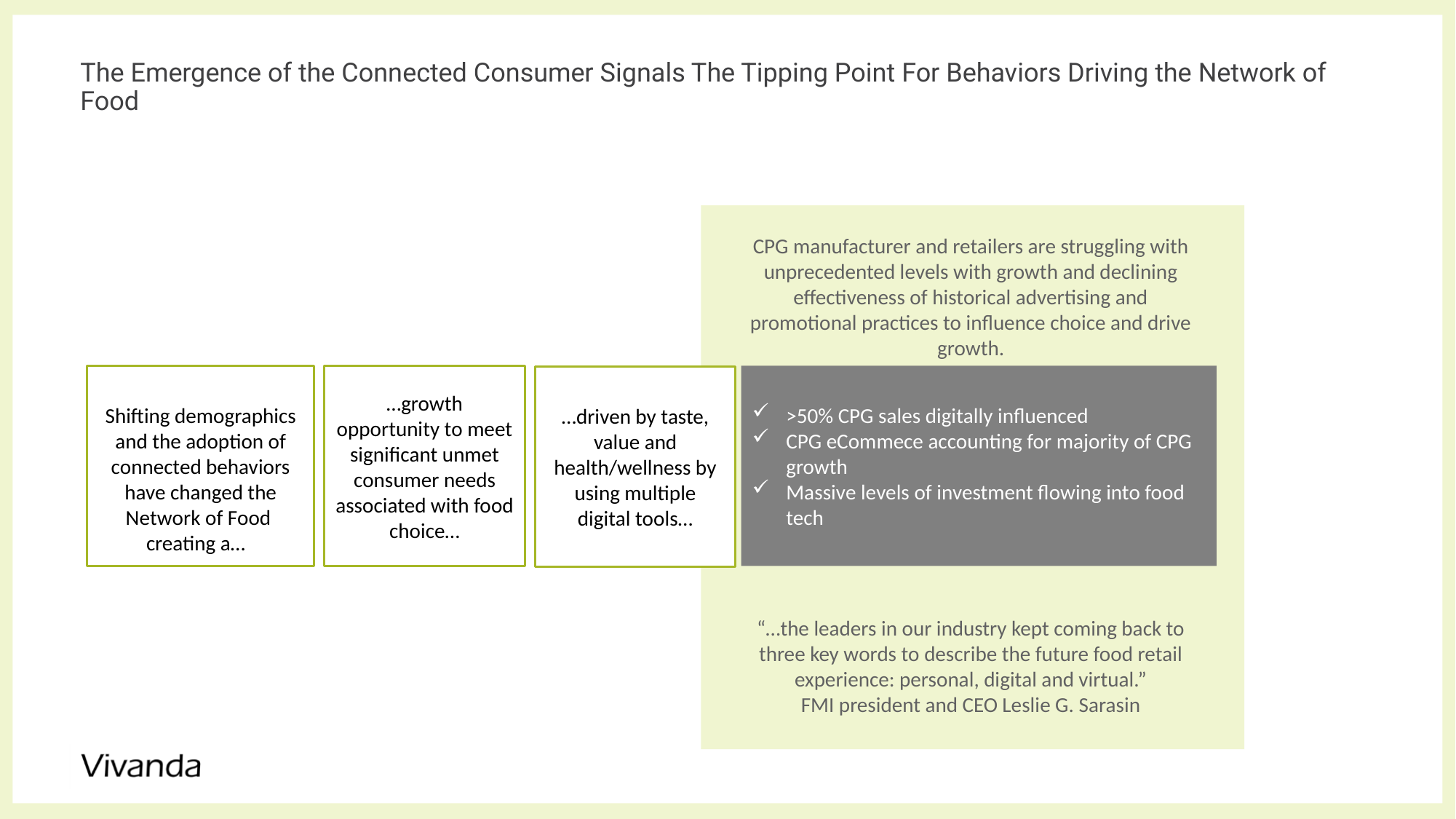

# The Emergence of the Connected Consumer Signals The Tipping Point For Behaviors Driving the Network of Food

CPG manufacturer and retailers are struggling with unprecedented levels with growth and declining effectiveness of historical advertising and promotional practices to influence choice and drive growth.

“…the leaders in our industry kept coming back to three key words to describe the future food retail experience: personal, digital and virtual.”
FMI president and CEO Leslie G. Sarasin

>50% CPG sales digitally influenced
CPG eCommece accounting for majority of CPG growth
Massive levels of investment flowing into food tech

Shifting demographics and the adoption of connected behaviors have changed the Network of Food
creating a…

…growth opportunity to meet significant unmet consumer needs associated with food choice…

…driven by taste, value and health/wellness by using multiple digital tools…